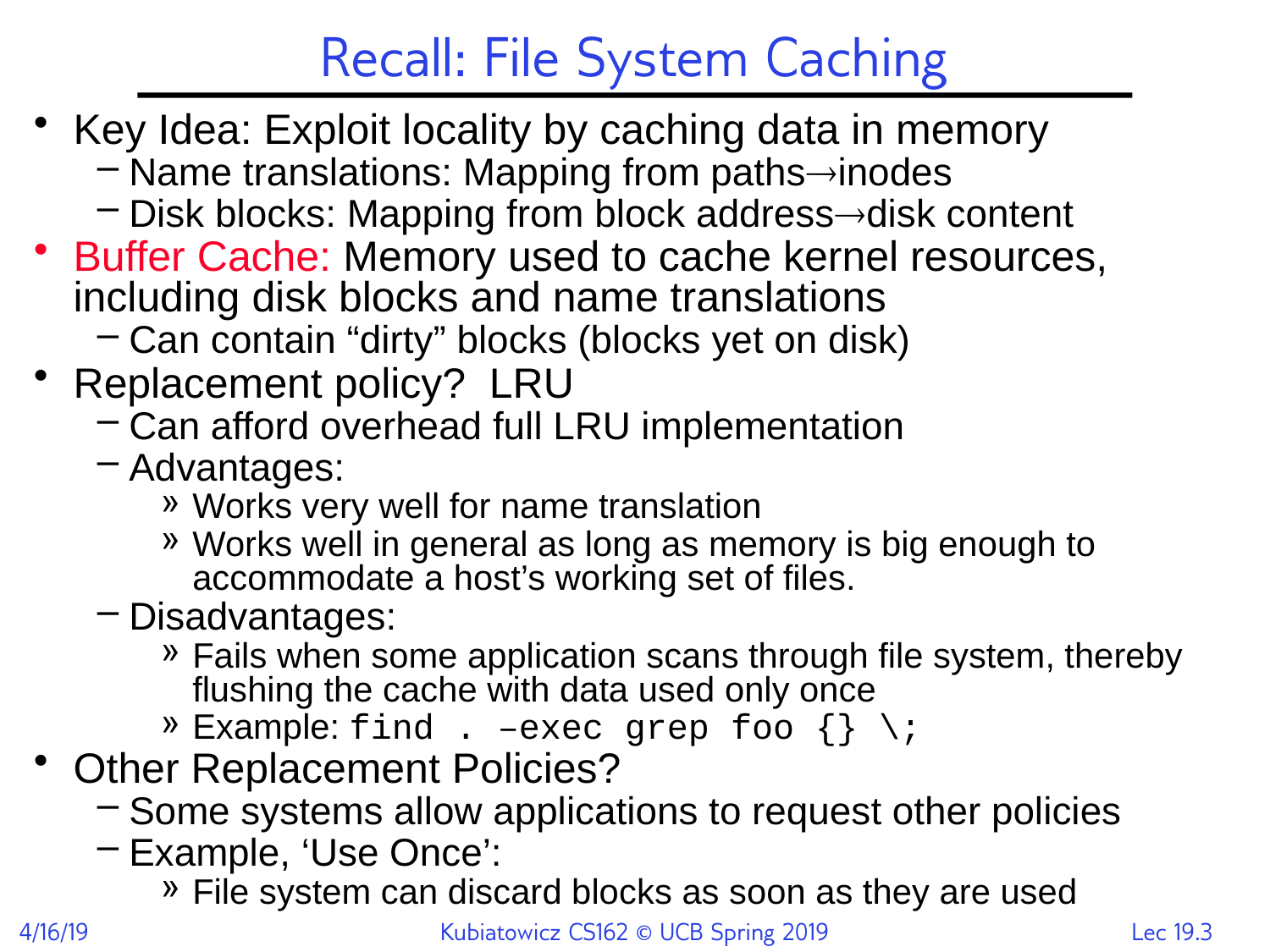

# Recall: File System Caching
Key Idea: Exploit locality by caching data in memory
Name translations: Mapping from paths→inodes
Disk blocks: Mapping from block address→disk content
Buffer Cache: Memory used to cache kernel resources, including disk blocks and name translations
Can contain “dirty” blocks (blocks yet on disk)
Replacement policy?  LRU
Can afford overhead full LRU implementation
Advantages:
Works very well for name translation
Works well in general as long as memory is big enough to accommodate a host’s working set of files.
Disadvantages:
Fails when some application scans through file system, thereby flushing the cache with data used only once
Example: find . –exec grep foo {} \;
Other Replacement Policies?
Some systems allow applications to request other policies
Example, ‘Use Once’:
File system can discard blocks as soon as they are used